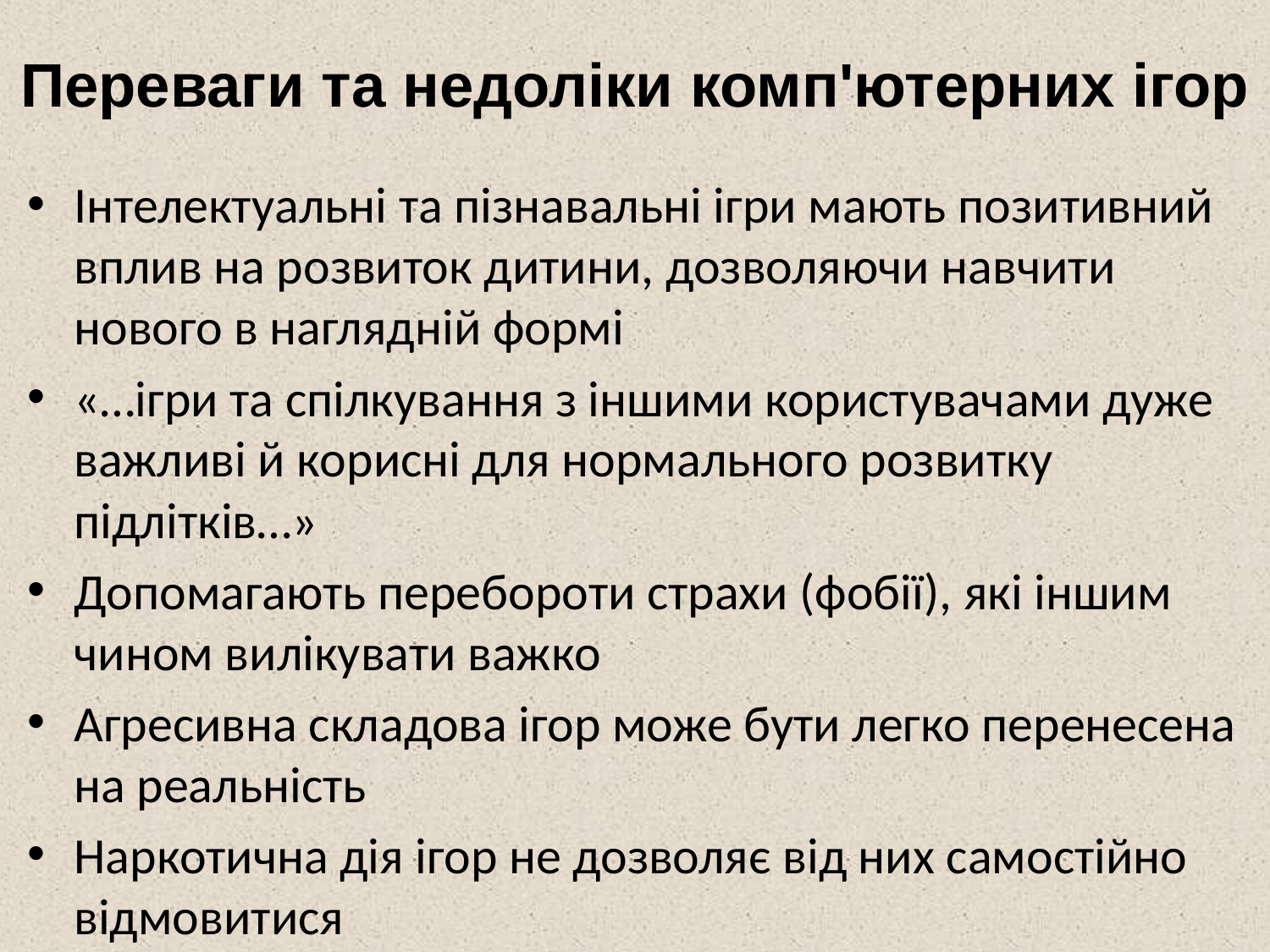

# Переваги та недоліки комп'ютерних ігор
Інтелектуальні та пізнавальні ігри мають позитивний вплив на розвиток дитини, дозволяючи навчити нового в наглядній формі
«…ігри та спілкування з іншими користувачами дуже важливі й корисні для нормального розвитку підлітків…»
Допомагають перебороти страхи (фобії), які іншим чином вилікувати важко
Агресивна складова ігор може бути легко перенесена на реальність
Наркотична дія ігор не дозволяє від них самостійно відмовитися